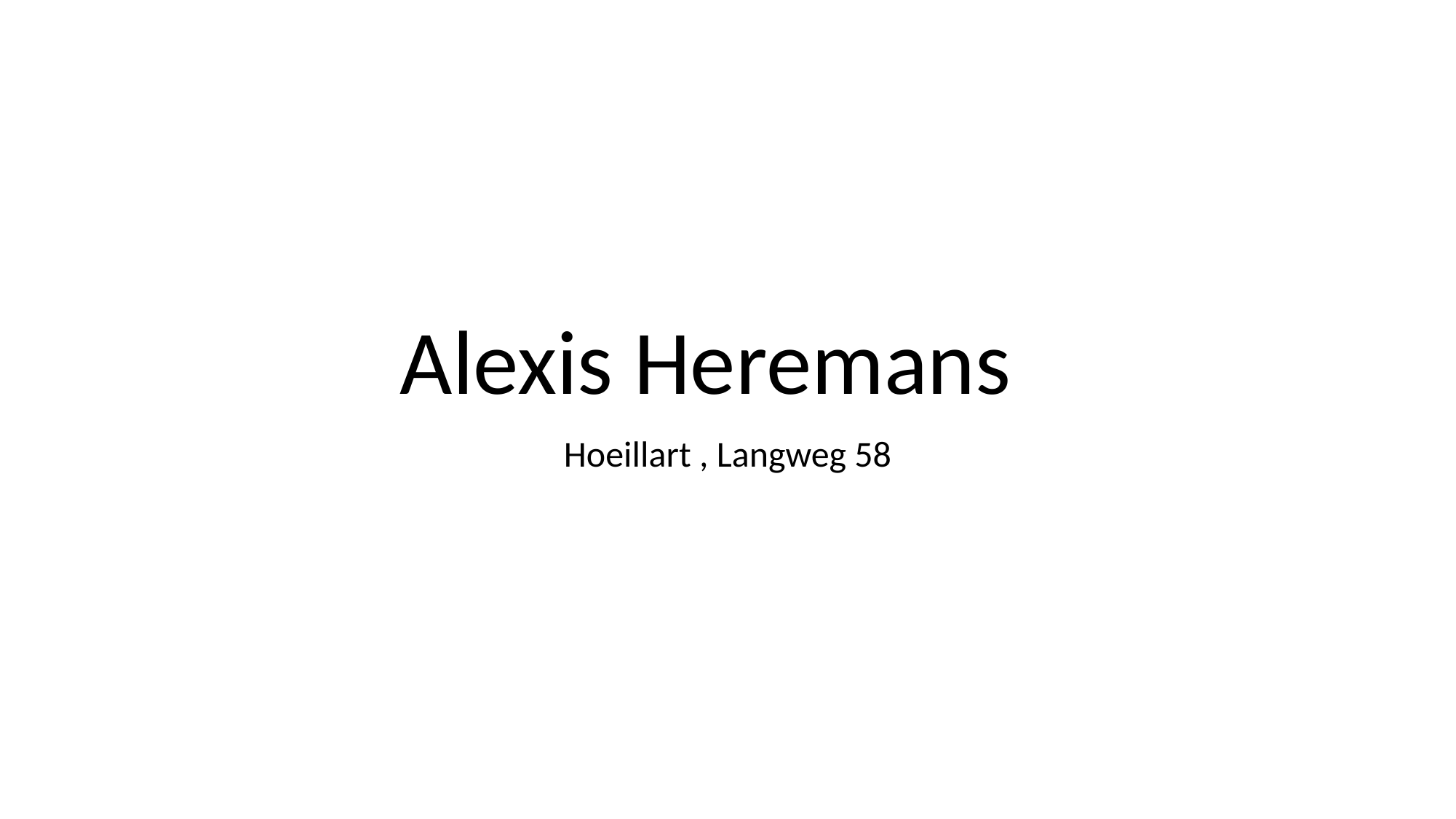

# Alexis Heremans
Hoeillart , Langweg 58